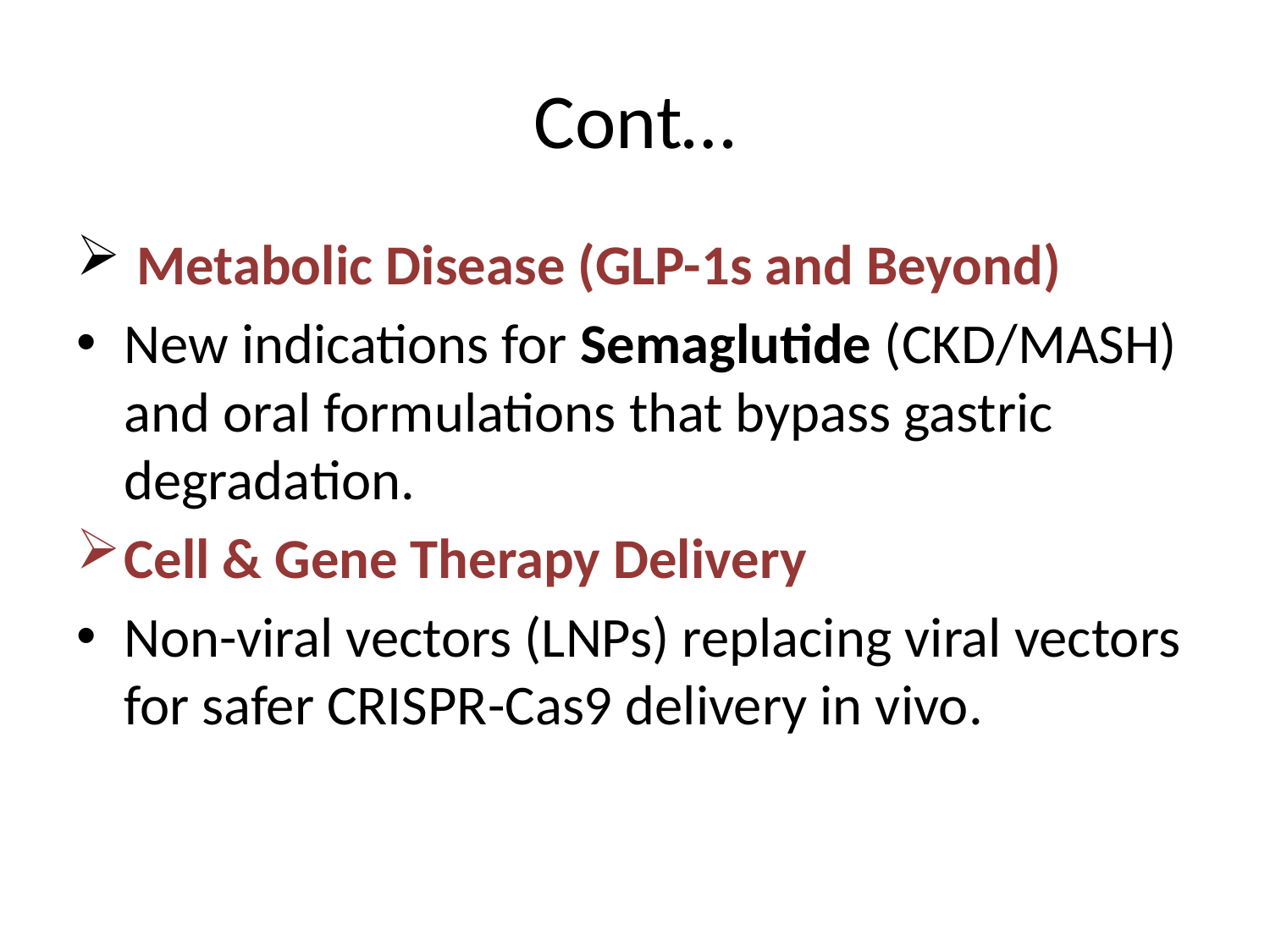

# Cont…
 Metabolic Disease (GLP-1s and Beyond)
New indications for Semaglutide (CKD/MASH) and oral formulations that bypass gastric degradation.
Cell & Gene Therapy Delivery
Non-viral vectors (LNPs) replacing viral vectors for safer CRISPR-Cas9 delivery in vivo.